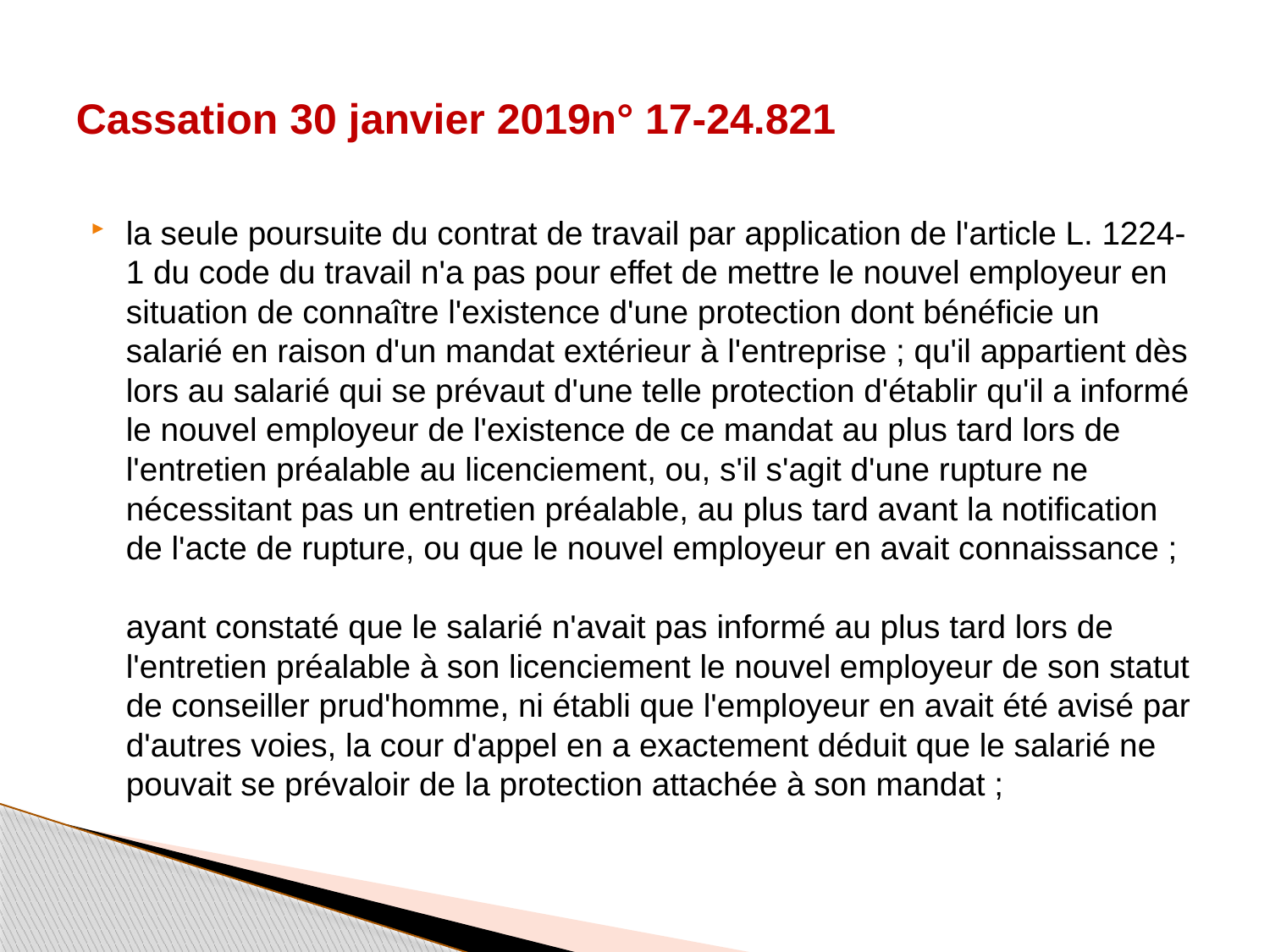

# Cassation 30 janvier 2019n° 17-24.821
la seule poursuite du contrat de travail par application de l'article L. 1224-1 du code du travail n'a pas pour effet de mettre le nouvel employeur en situation de connaître l'existence d'une protection dont bénéficie un salarié en raison d'un mandat extérieur à l'entreprise ; qu'il appartient dès lors au salarié qui se prévaut d'une telle protection d'établir qu'il a informé le nouvel employeur de l'existence de ce mandat au plus tard lors de l'entretien préalable au licenciement, ou, s'il s'agit d'une rupture ne nécessitant pas un entretien préalable, au plus tard avant la notification de l'acte de rupture, ou que le nouvel employeur en avait connaissance ;
ayant constaté que le salarié n'avait pas informé au plus tard lors de l'entretien préalable à son licenciement le nouvel employeur de son statut de conseiller prud'homme, ni établi que l'employeur en avait été avisé par d'autres voies, la cour d'appel en a exactement déduit que le salarié ne pouvait se prévaloir de la protection attachée à son mandat ;